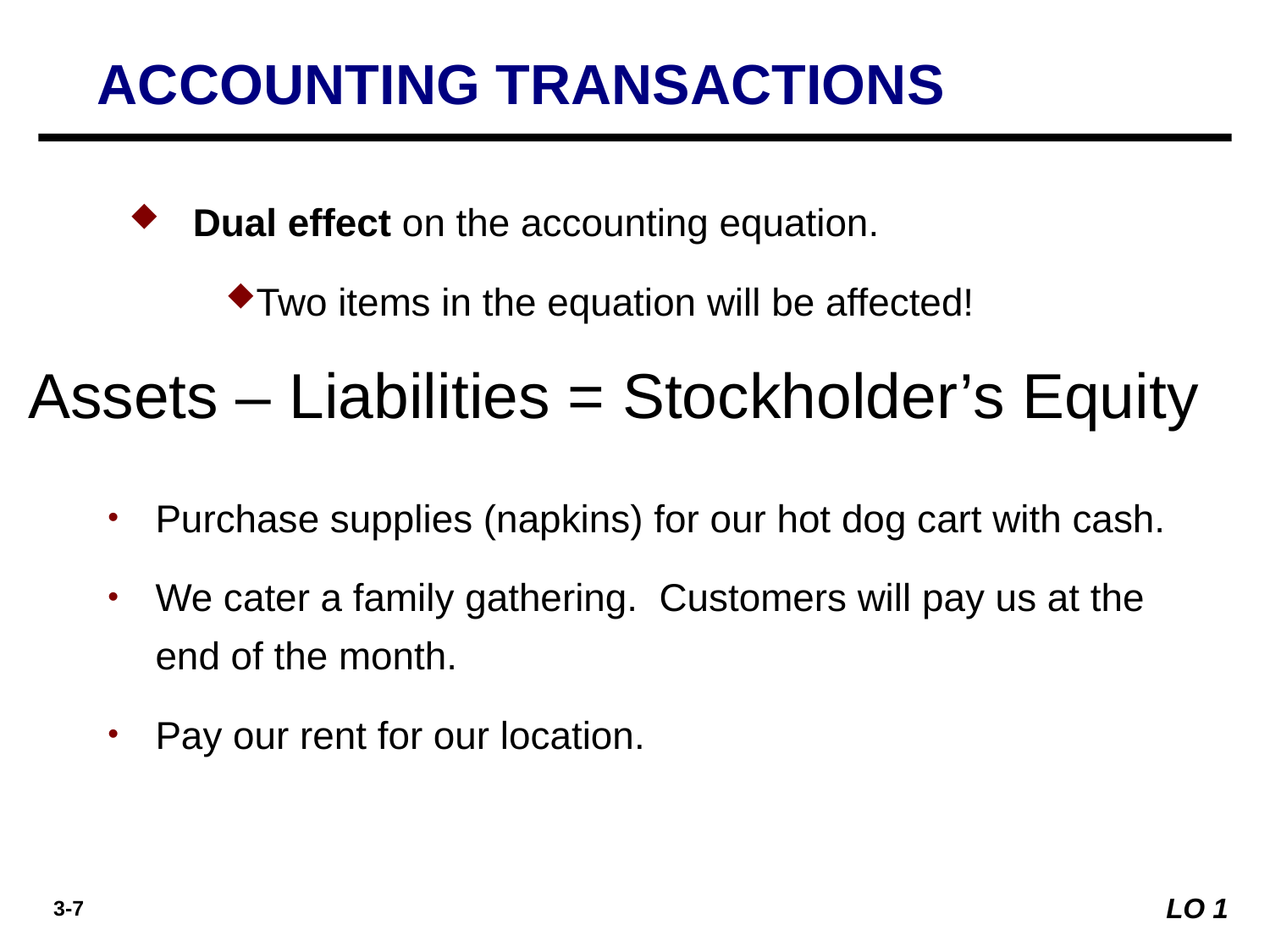

ACCOUNTING TRANSACTIONS

Dual effect on the accounting equation.
Two items in the equation will be affected!
Assets – Liabilities = Stockholder’s Equity
Purchase supplies (napkins) for our hot dog cart with cash.
We cater a family gathering.  Customers will pay us at the end of the month.
Pay our rent for our location.
LO 1